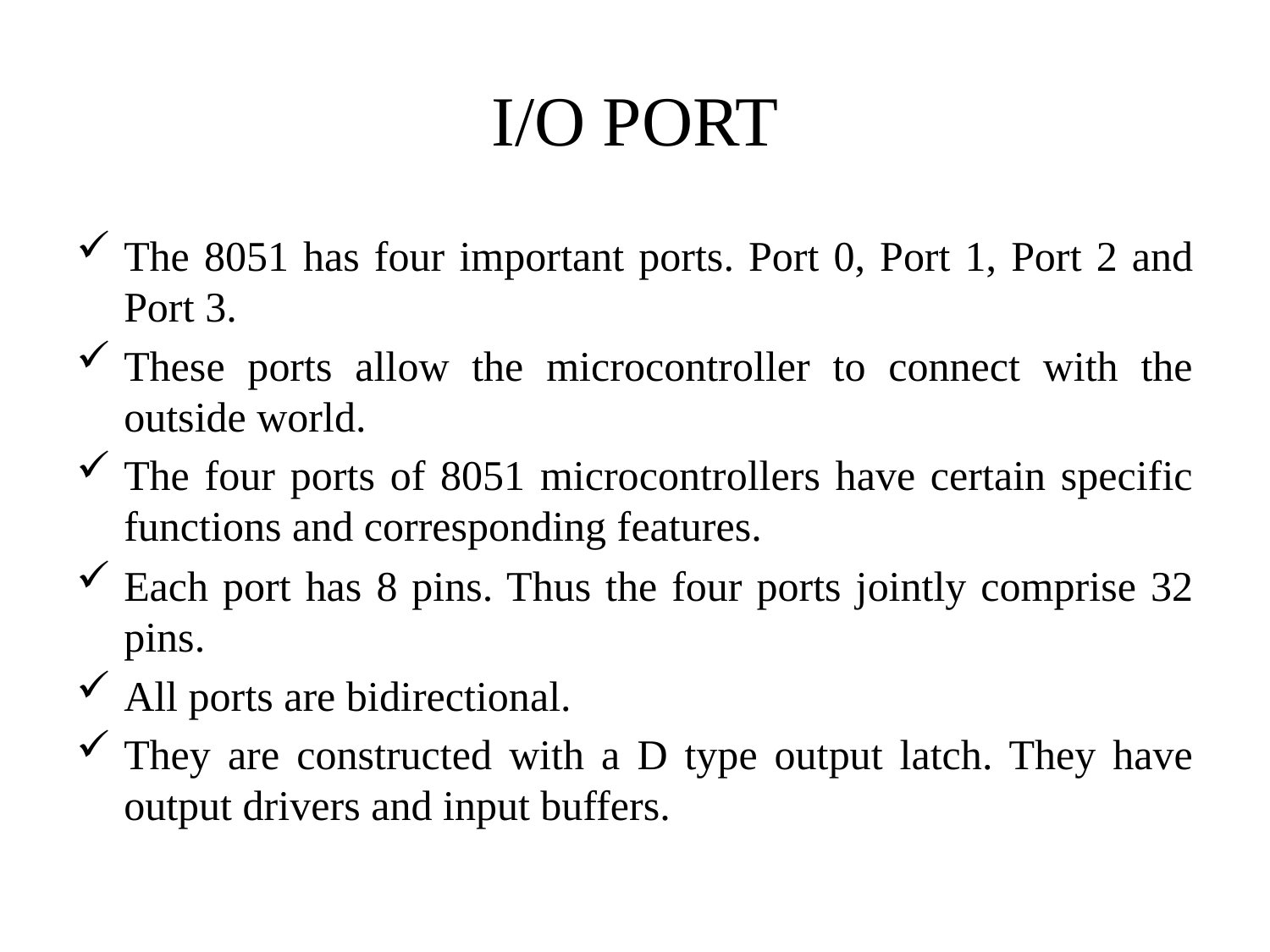

# I/O PORT
The 8051 has four important ports. Port 0, Port 1, Port 2 and Port 3.
These ports allow the microcontroller to connect with the outside world.
The four ports of 8051 microcontrollers have certain specific functions and corresponding features.
Each port has 8 pins. Thus the four ports jointly comprise 32 pins.
All ports are bidirectional.
They are constructed with a D type output latch. They have output drivers and input buffers.